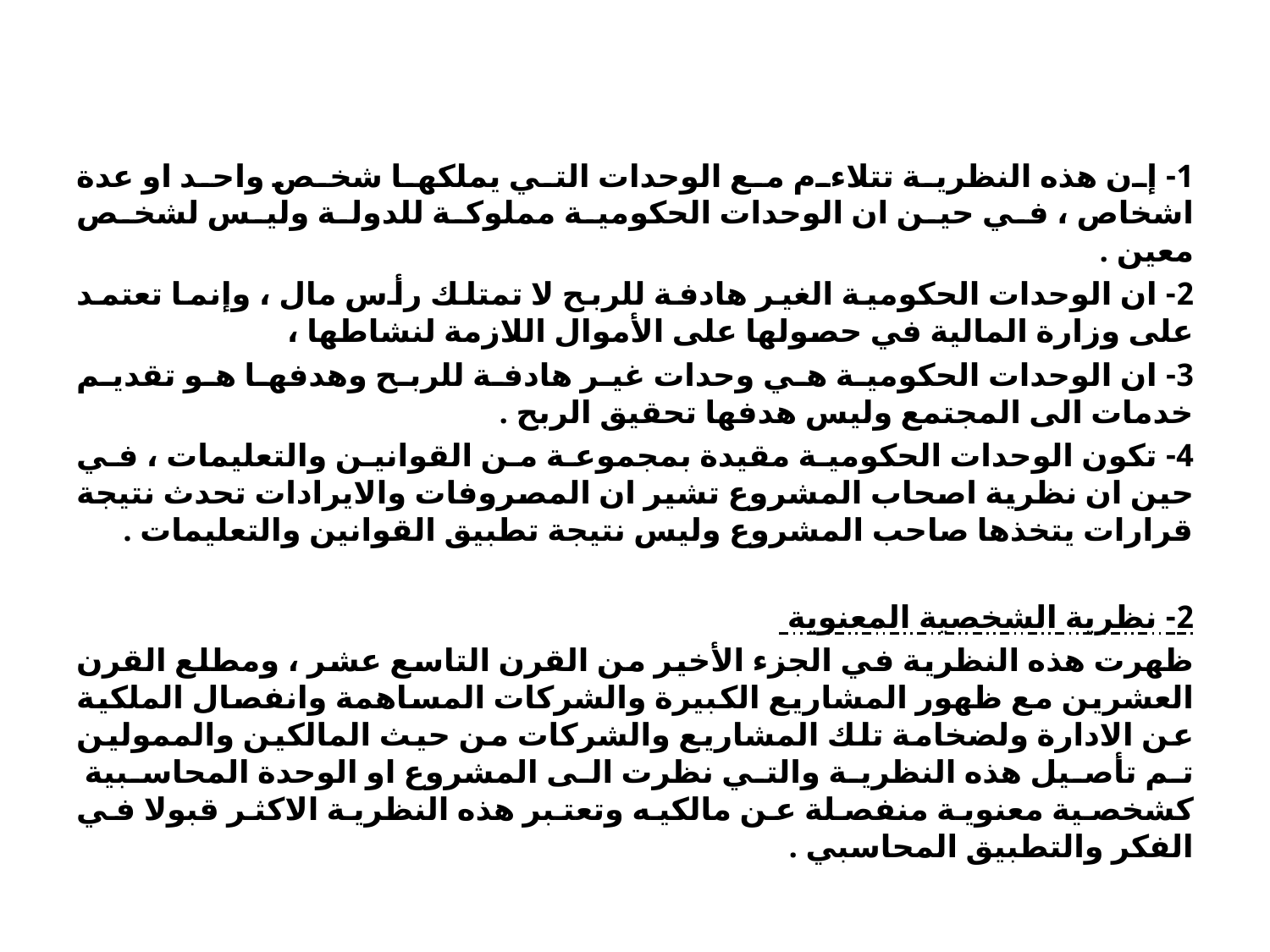

#

1- إن هذه النظرية تتلاءم مع الوحدات التي يملكها شخص واحد او عدة اشخاص ، في حين ان الوحدات الحكومية مملوكة للدولة وليس لشخص معين .
2- ان الوحدات الحكومية الغير هادفة للربح لا تمتلك رأس مال ، وإنما تعتمد على وزارة المالية في حصولها على الأموال اللازمة لنشاطها ،
3- ان الوحدات الحكومية هي وحدات غير هادفة للربح وهدفها هو تقديم خدمات الى المجتمع وليس هدفها تحقيق الربح .
4- تكون الوحدات الحكومية مقيدة بمجموعة من القوانين والتعليمات ، في حين ان نظرية اصحاب المشروع تشير ان المصروفات والايرادات تحدث نتيجة قرارات يتخذها صاحب المشروع وليس نتيجة تطبيق القوانين والتعليمات .

2- نظرية الشخصية المعنوية
ظهرت هذه النظرية في الجزء الأخير من القرن التاسع عشر ، ومطلع القرن العشرين مع ظهور المشاريع الكبيرة والشركات المساهمة وانفصال الملكية عن الادارة ولضخامة تلك المشاريع والشركات من حيث المالكين والممولين تم تأصيل هذه النظرية والتي نظرت الى المشروع او الوحدة المحاسبية  كشخصية معنوية منفصلة عن مالكيه وتعتبر هذه النظرية الاكثر قبولا في الفكر والتطبيق المحاسبي .